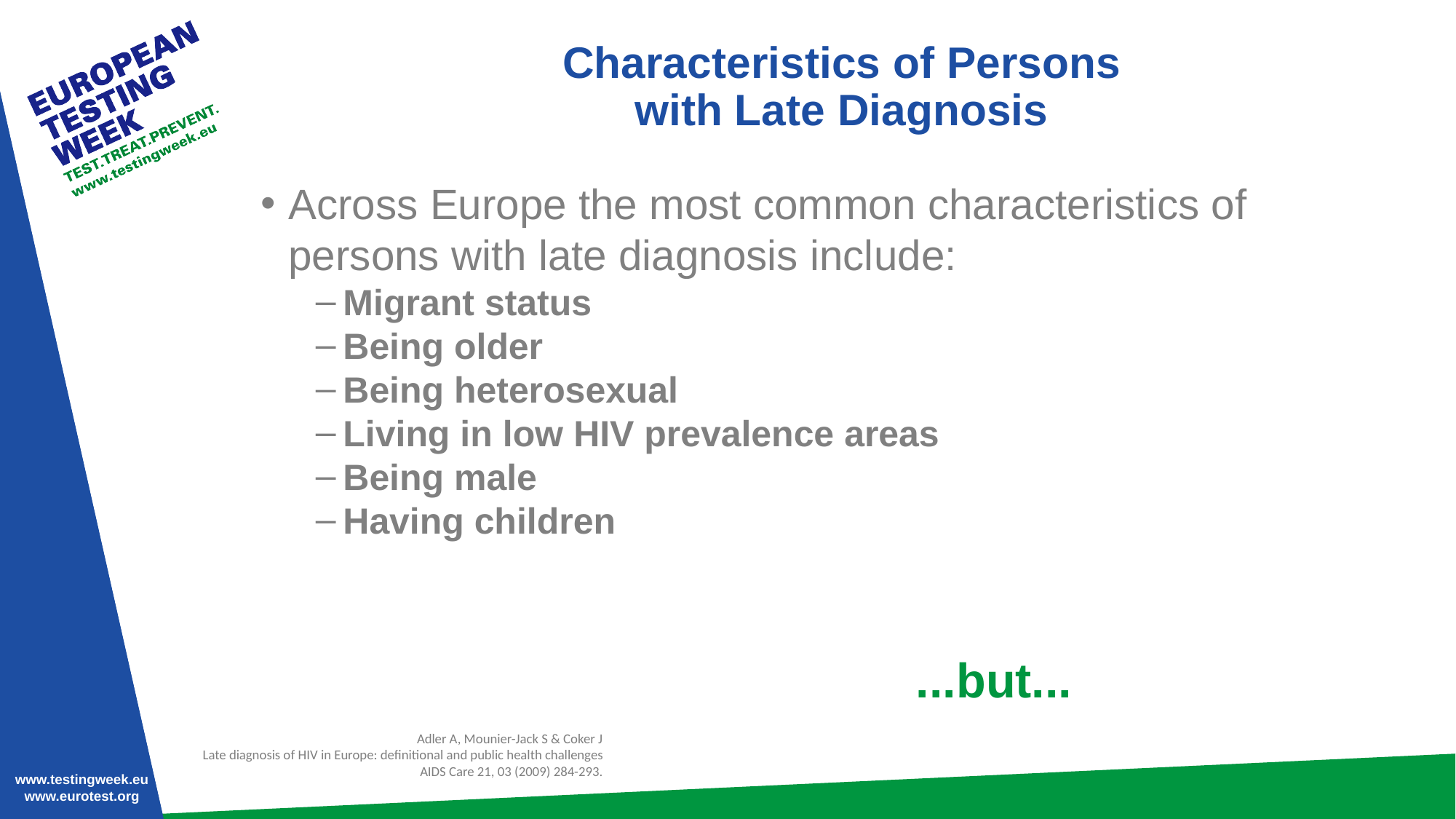

# Characteristics of Persons with Late Diagnosis
Across Europe the most common characteristics of persons with late diagnosis include:
Migrant status
Being older
Being heterosexual
Living in low HIV prevalence areas
Being male
Having children

       						...but...
Adler A, Mounier-Jack S & Coker J
Late diagnosis of HIV in Europe: definitional and public health challenges
AIDS Care 21, 03 (2009) 284-293.
www.testingweek.eu
www.hiveurope.eu